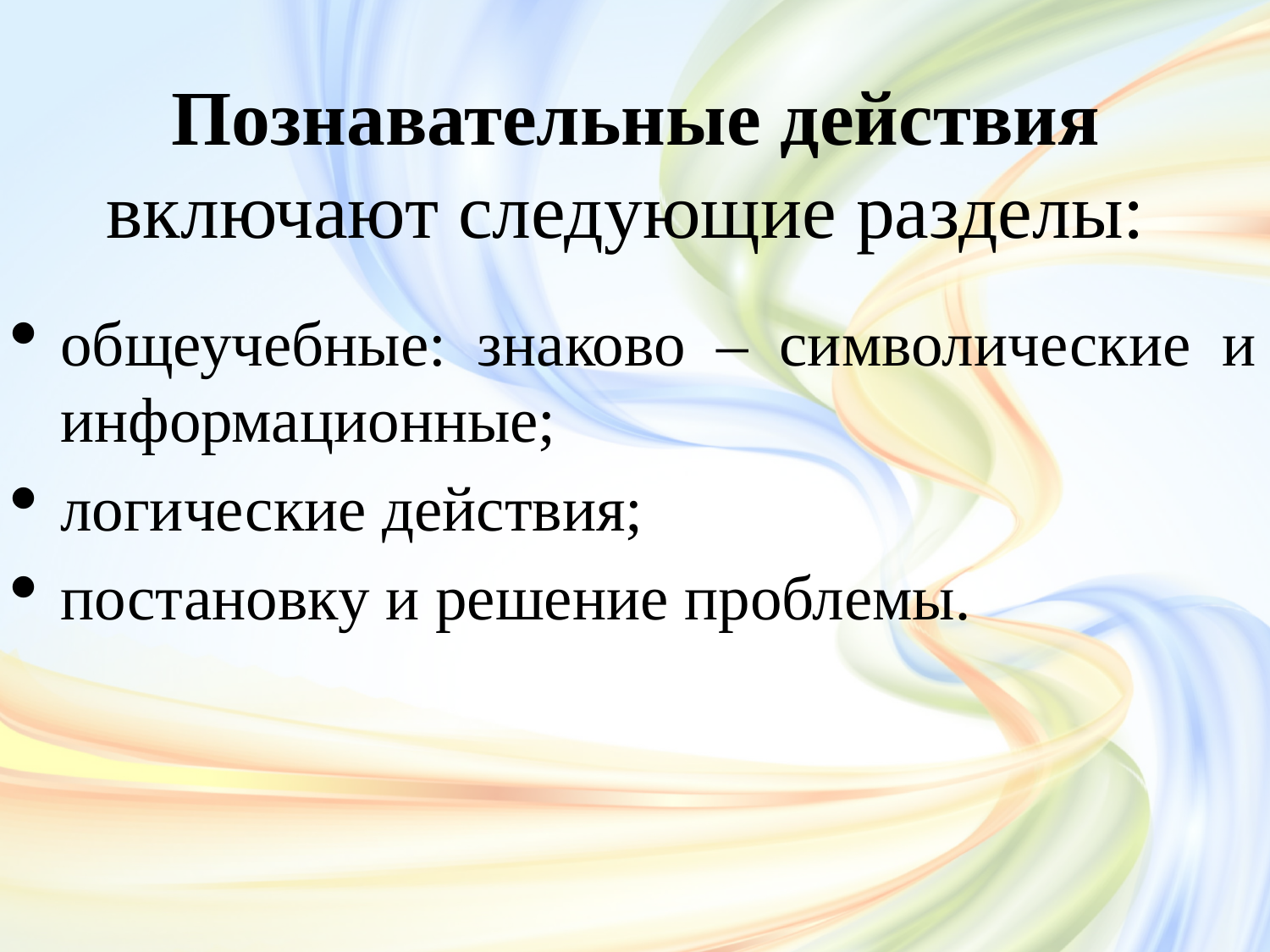

# Познавательные действия включают следующие разделы:
общеучебные: знаково – символические и информационные;
логические действия;
постановку и решение проблемы.